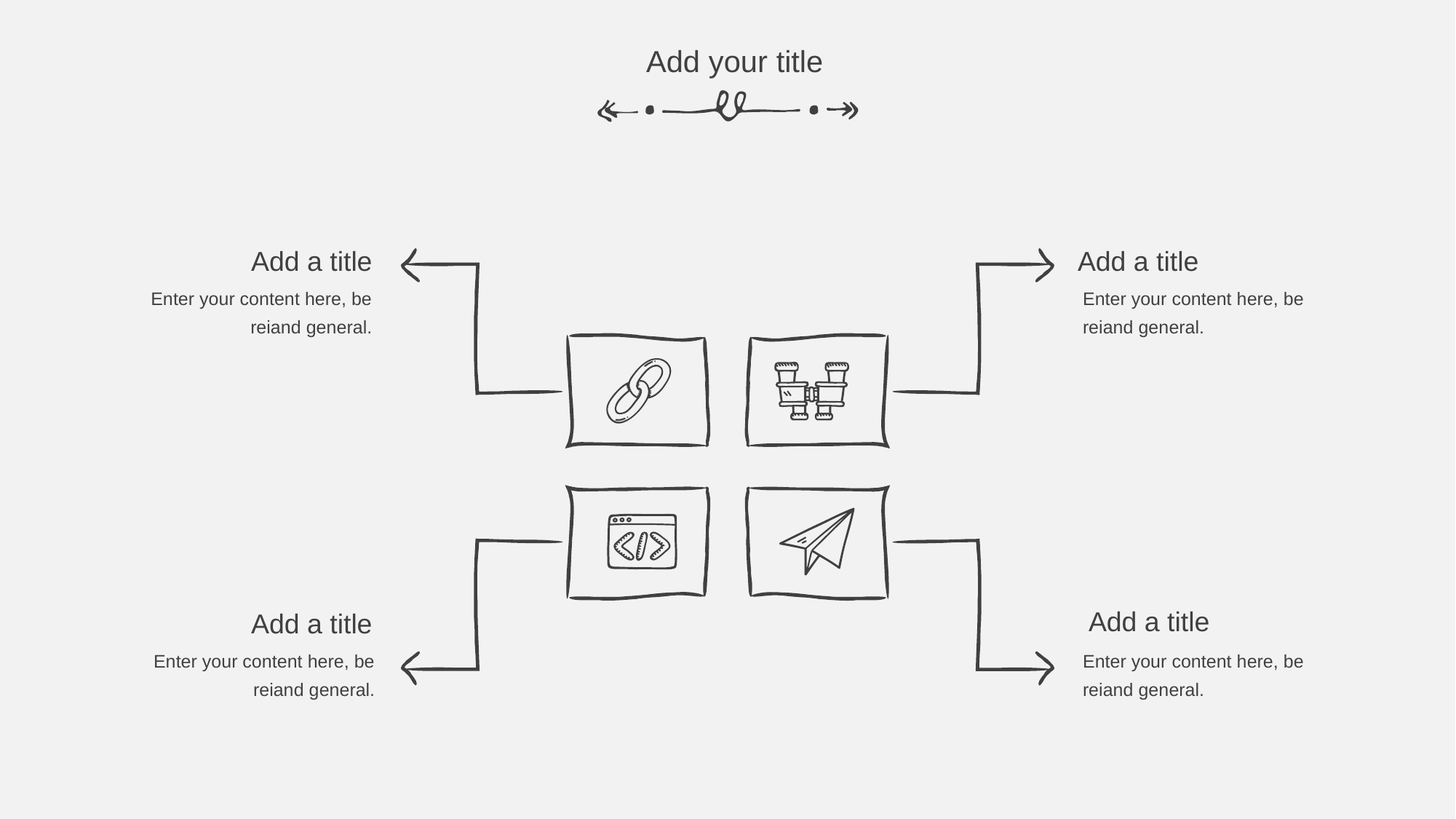

Add your title

Add a title
Add a title

Enter your content here, be reiand general.
Enter your content here, be reiand general.

Add a title
Add a title
Enter your content here, be reiand general.
Enter your content here, be reiand general.